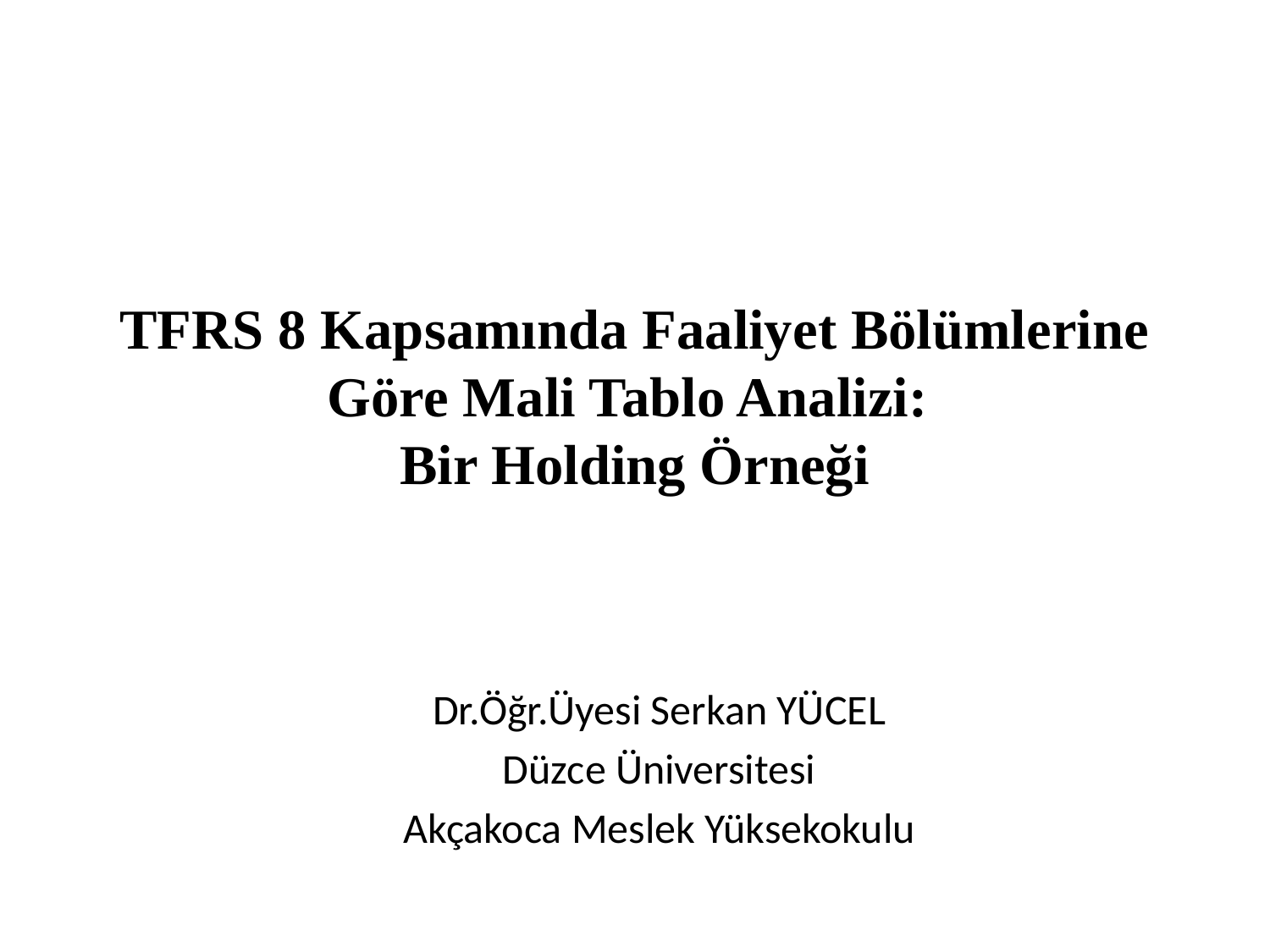

# TFRS 8 Kapsamında Faaliyet Bölümlerine Göre Mali Tablo Analizi: Bir Holding Örneği
Dr.Öğr.Üyesi Serkan YÜCEL
Düzce Üniversitesi
Akçakoca Meslek Yüksekokulu